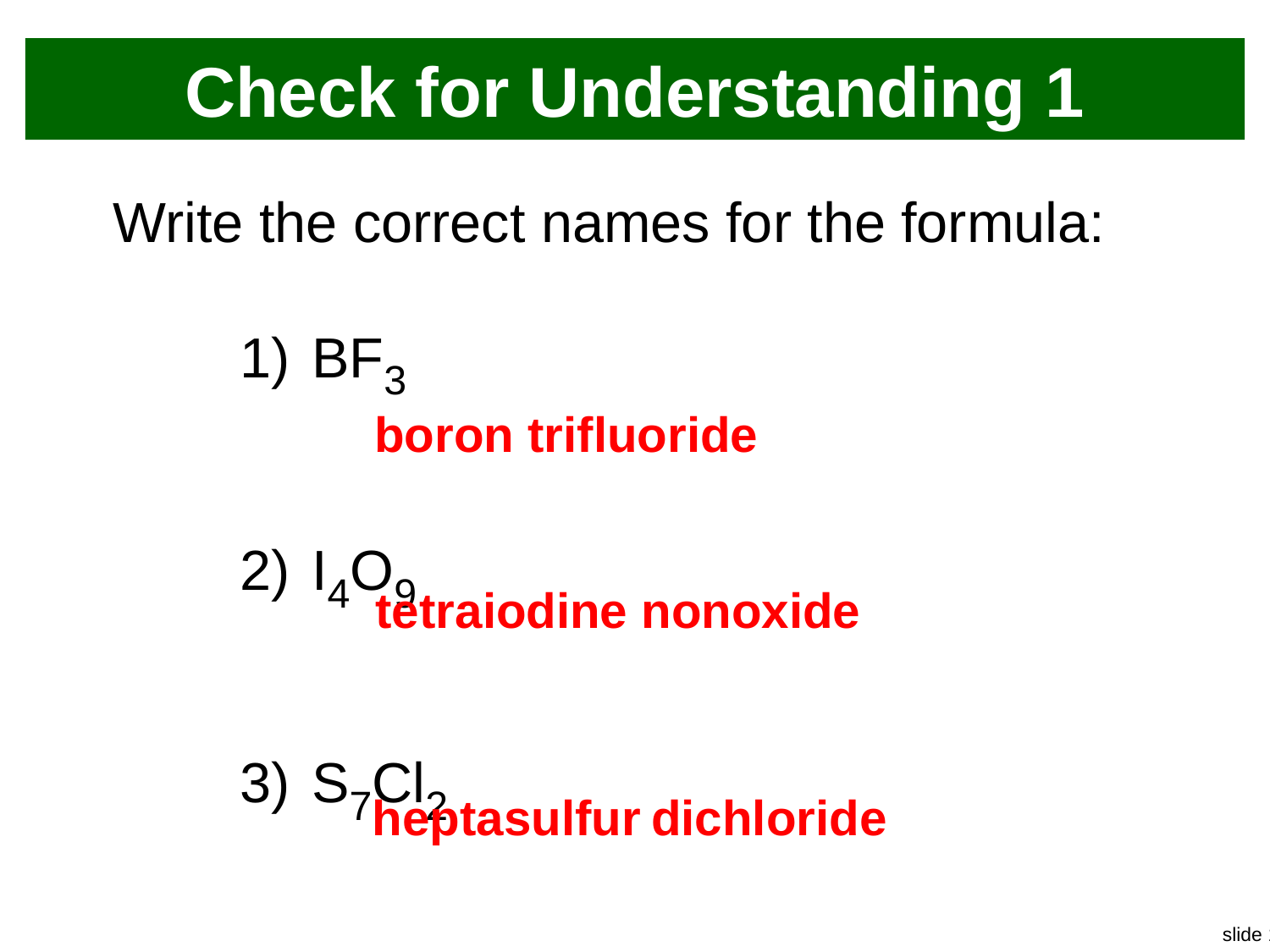

# Check for Understanding 1
Write the correct names for the formula:
BF3
I4O9
S7Cl2

boron trifluoride
tetraiodine nonoxide
heptasulfur dichloride